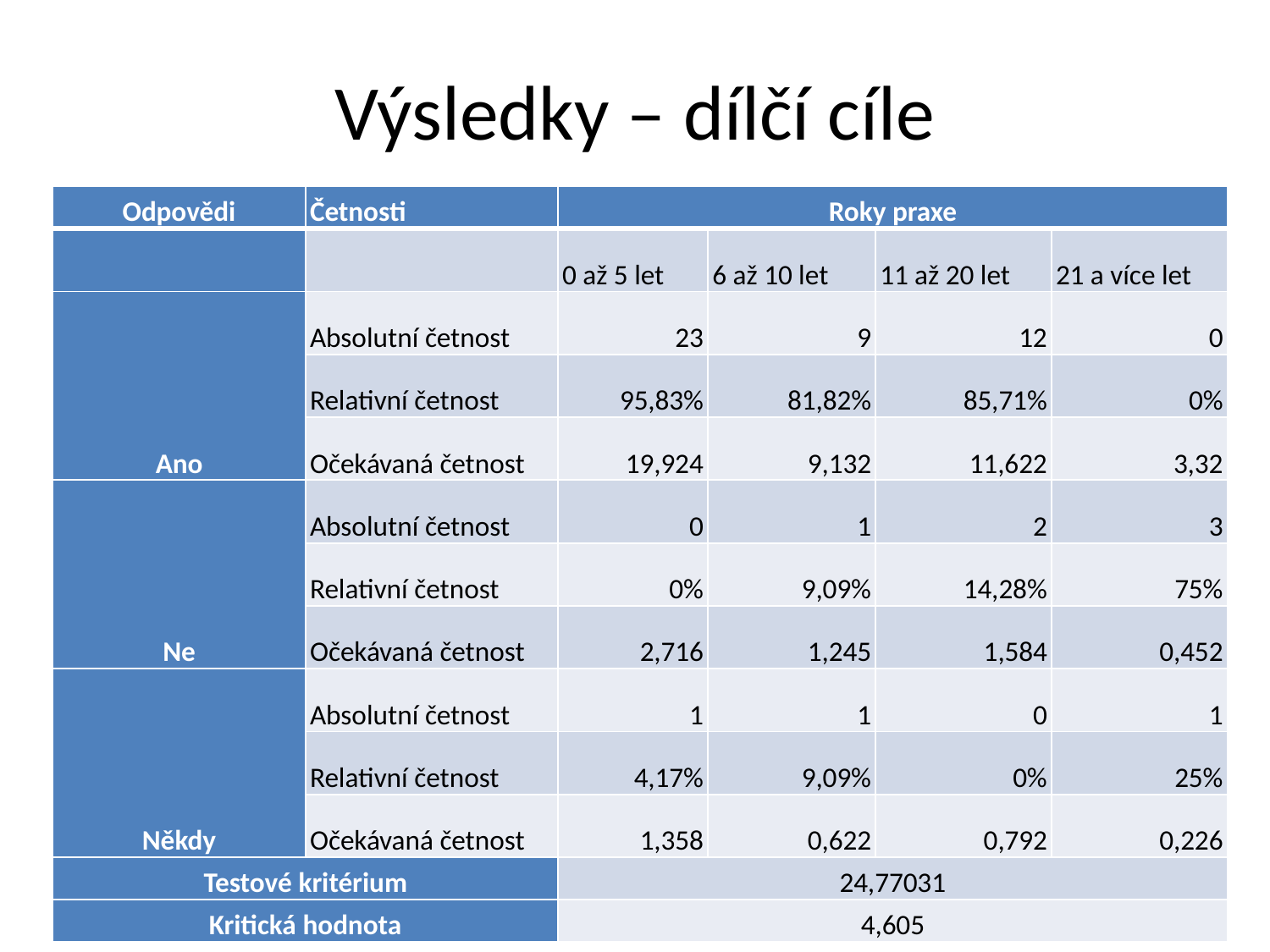

# Výsledky – dílčí cíle
| Odpovědi | Četnosti | Roky praxe |  |  |  |
| --- | --- | --- | --- | --- | --- |
|  |  | 0 až 5 let | 6 až 10 let | 11 až 20 let | 21 a více let |
| Ano | Absolutní četnost | 23 | 9 | 12 | 0 |
|  | Relativní četnost | 95,83% | 81,82% | 85,71% | 0% |
|  | Očekávaná četnost | 19,924 | 9,132 | 11,622 | 3,32 |
| Ne | Absolutní četnost | 0 | 1 | 2 | 3 |
|  | Relativní četnost | 0% | 9,09% | 14,28% | 75% |
|  | Očekávaná četnost | 2,716 | 1,245 | 1,584 | 0,452 |
| Někdy | Absolutní četnost | 1 | 1 | 0 | 1 |
|  | Relativní četnost | 4,17% | 9,09% | 0% | 25% |
|  | Očekávaná četnost | 1,358 | 0,622 | 0,792 | 0,226 |
| Testové kritérium |  | 24,77031 |  |  |  |
| Kritická hodnota |  | 4,605 |  |  |  |